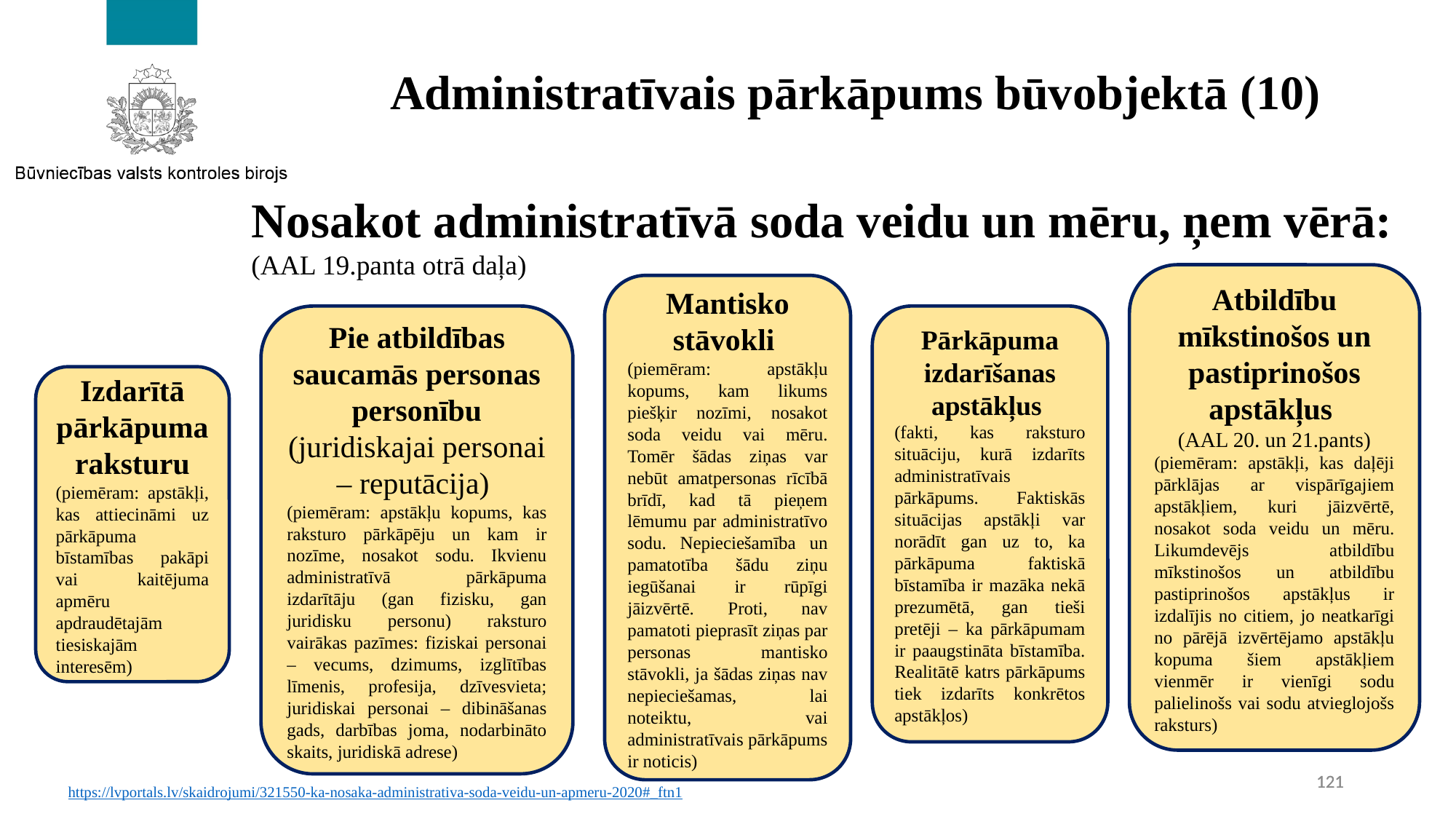

# Administratīvais pārkāpums būvobjektā (10)
Nosakot administratīvā soda veidu un mēru, ņem vērā:
(AAL 19.panta otrā daļa)

Atbildību mīkstinošos un pastiprinošos apstākļus
(AAL 20. un 21.pants)
(piemēram: apstākļi, kas daļēji pārklājas ar vispārīgajiem apstākļiem, kuri jāizvērtē, nosakot soda veidu un mēru. Likumdevējs atbildību mīkstinošos un atbildību pastiprinošos apstākļus ir izdalījis no citiem, jo neatkarīgi no pārējā izvērtējamo apstākļu kopuma šiem apstākļiem vienmēr ir vienīgi sodu palielinošs vai sodu atvieglojošs raksturs)
Mantisko stāvokli
(piemēram: apstākļu kopums, kam likums piešķir nozīmi, nosakot soda veidu vai mēru. Tomēr šādas ziņas var nebūt amatpersonas rīcībā brīdī, kad tā pieņem lēmumu par administratīvo sodu. Nepieciešamība un pamatotība šādu ziņu iegūšanai ir rūpīgi jāizvērtē. Proti, nav pamatoti pieprasīt ziņas par personas mantisko stāvokli, ja šādas ziņas nav nepieciešamas, lai noteiktu, vai administratīvais pārkāpums ir noticis)
Pie atbildības saucamās personas personību (juridiskajai personai – reputācija)
(piemēram: apstākļu kopums, kas raksturo pārkāpēju un kam ir nozīme, nosakot sodu. Ikvienu administratīvā pārkāpuma izdarītāju (gan fizisku, gan juridisku personu) raksturo vairākas pazīmes: fiziskai personai – vecums, dzimums, izglītības līmenis, profesija, dzīvesvieta; juridiskai personai – dibināšanas gads, darbības joma, nodarbināto skaits, juridiskā adrese)
Pārkāpuma izdarīšanas apstākļus
(fakti, kas raksturo situāciju, kurā izdarīts administratīvais pārkāpums. Faktiskās situācijas apstākļi var norādīt gan uz to, ka pārkāpuma faktiskā bīstamība ir mazāka nekā prezumētā, gan tieši pretēji – ka pārkāpumam ir paaugstināta bīstamība. Realitātē katrs pārkāpums tiek izdarīts konkrētos apstākļos)
Izdarītā pārkāpuma raksturu
(piemēram: apstākļi, kas attiecināmi uz pārkāpuma bīstamības pakāpi vai kaitējuma apmēru apdraudētajām tiesiskajām interesēm)
121
https://lvportals.lv/skaidrojumi/321550-ka-nosaka-administrativa-soda-veidu-un-apmeru-2020#_ftn1